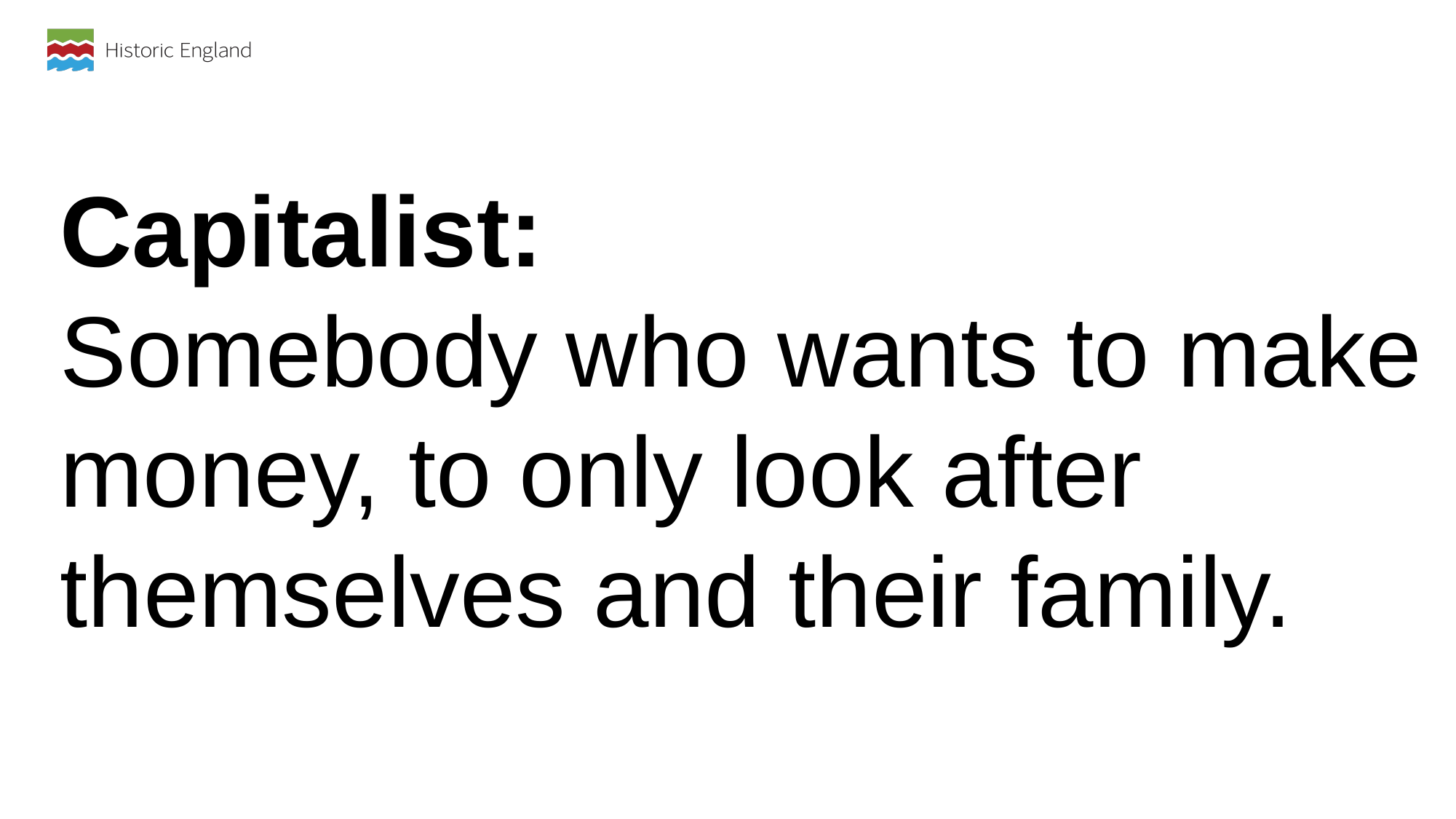

Capitalist:
Somebody who wants to make money, to only look after themselves and their family.